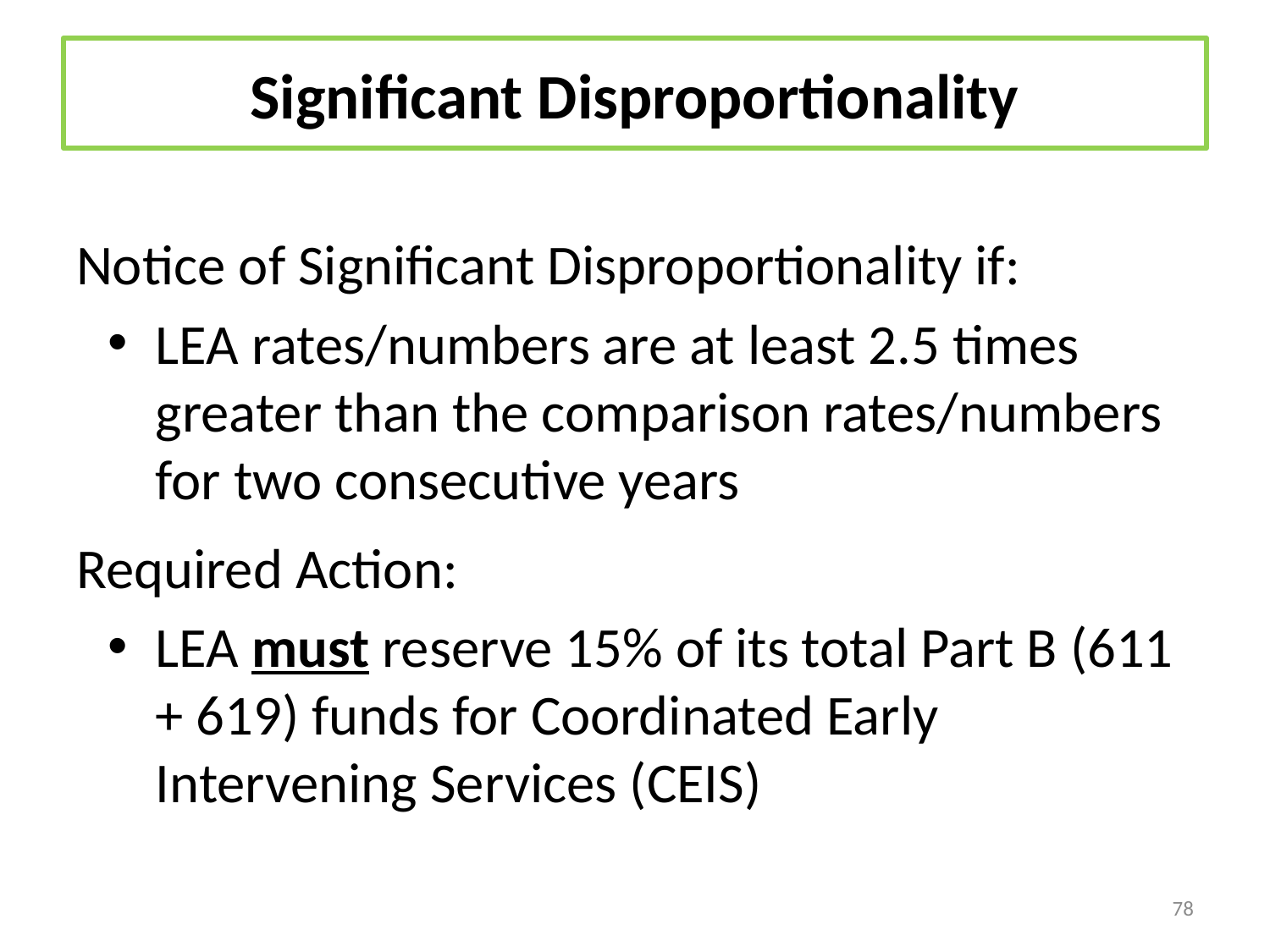

# Significant Disproportionality
Notice of Significant Disproportionality if:
LEA rates/numbers are at least 2.5 times greater than the comparison rates/numbers for two consecutive years
Required Action:
LEA must reserve 15% of its total Part B (611 + 619) funds for Coordinated Early Intervening Services (CEIS)

78